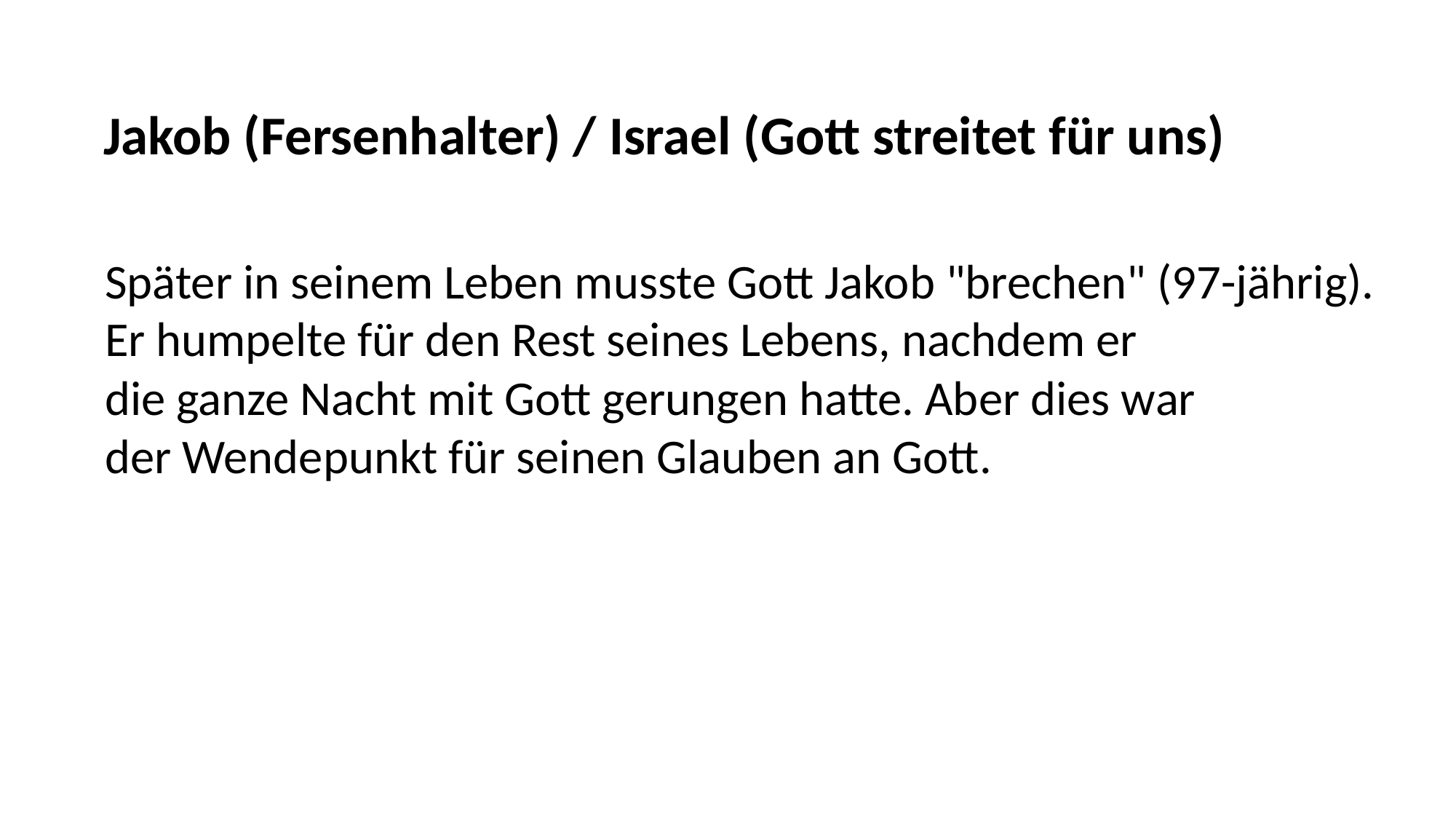

Jakob (Fersenhalter) / Israel (Gott streitet für uns)
Später in seinem Leben musste Gott Jakob "brechen" (97-jährig).
Er humpelte für den Rest seines Lebens, nachdem er
die ganze Nacht mit Gott gerungen hatte. Aber dies war
der Wendepunkt für seinen Glauben an Gott.